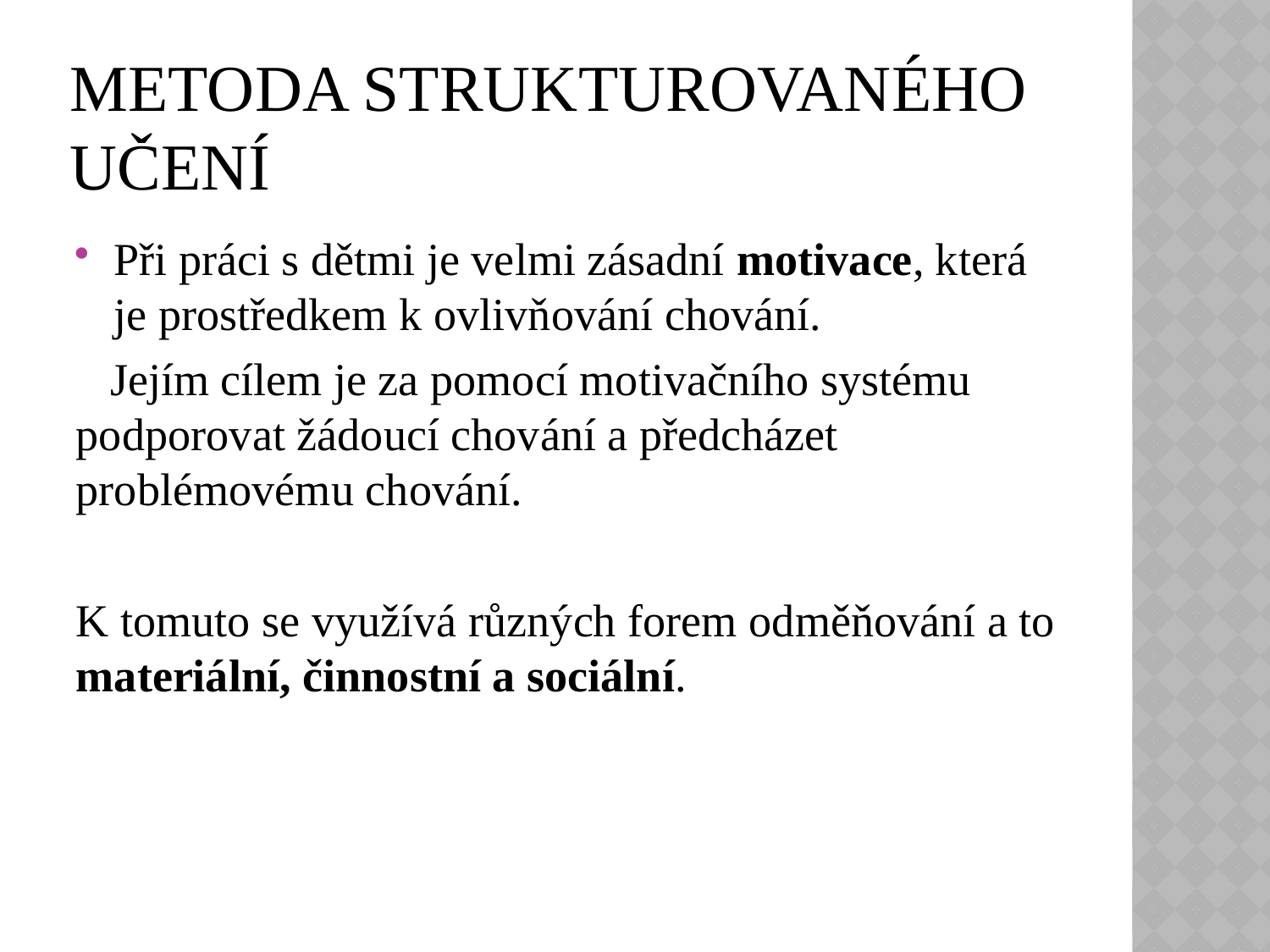

# Metoda strukturovaného učení
Při práci s dětmi je velmi zásadní motivace, která je prostředkem k ovlivňování chování.
   Jejím cílem je za pomocí motivačního systému      podporovat žádoucí chování a předcházet problémovému chování.

K tomuto se využívá různých forem odměňování a to materiální, činnostní a sociální.